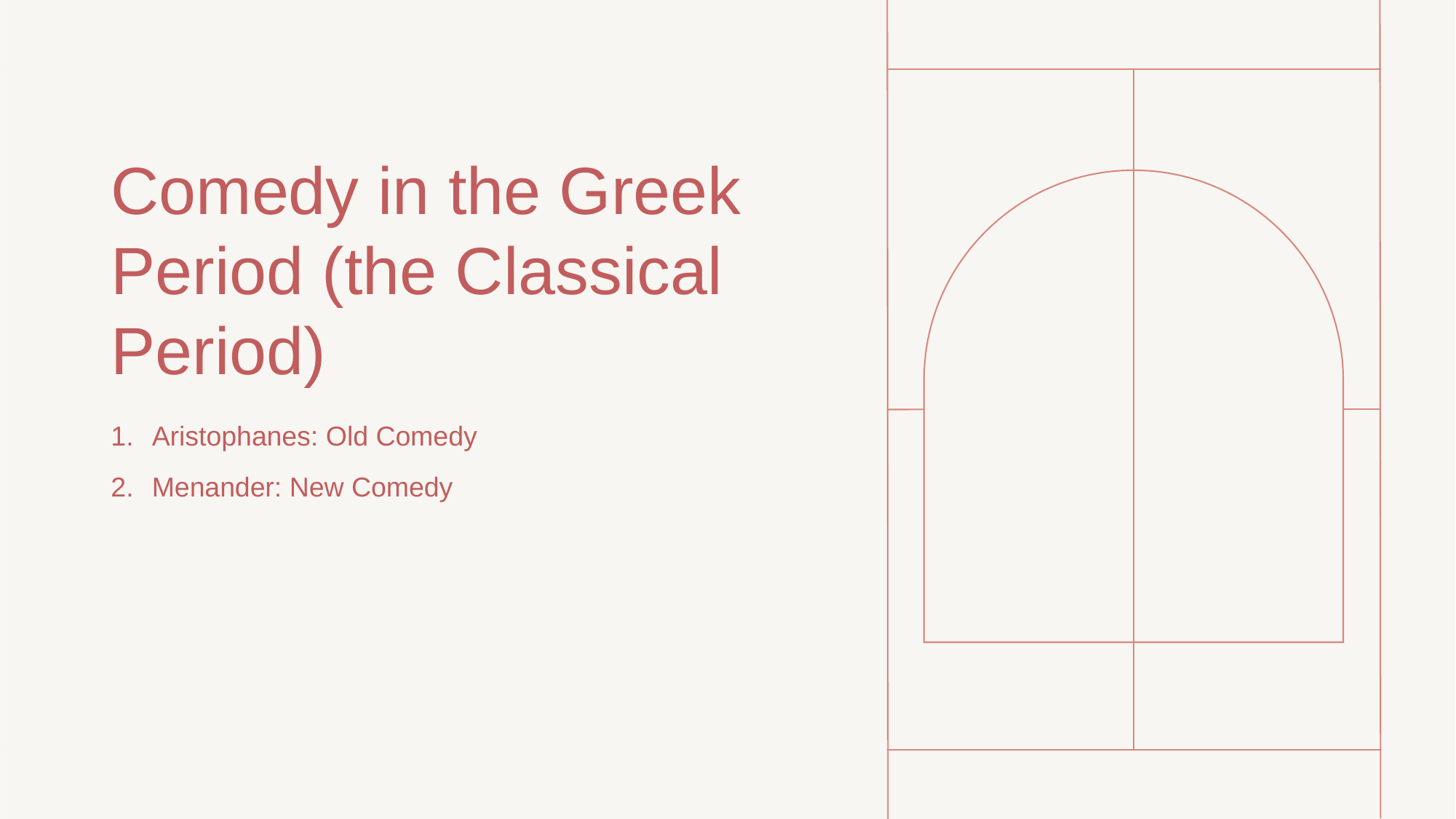

# Comedy in the Greek Period (the Classical Period)
Aristophanes: Old Comedy
Menander: New Comedy